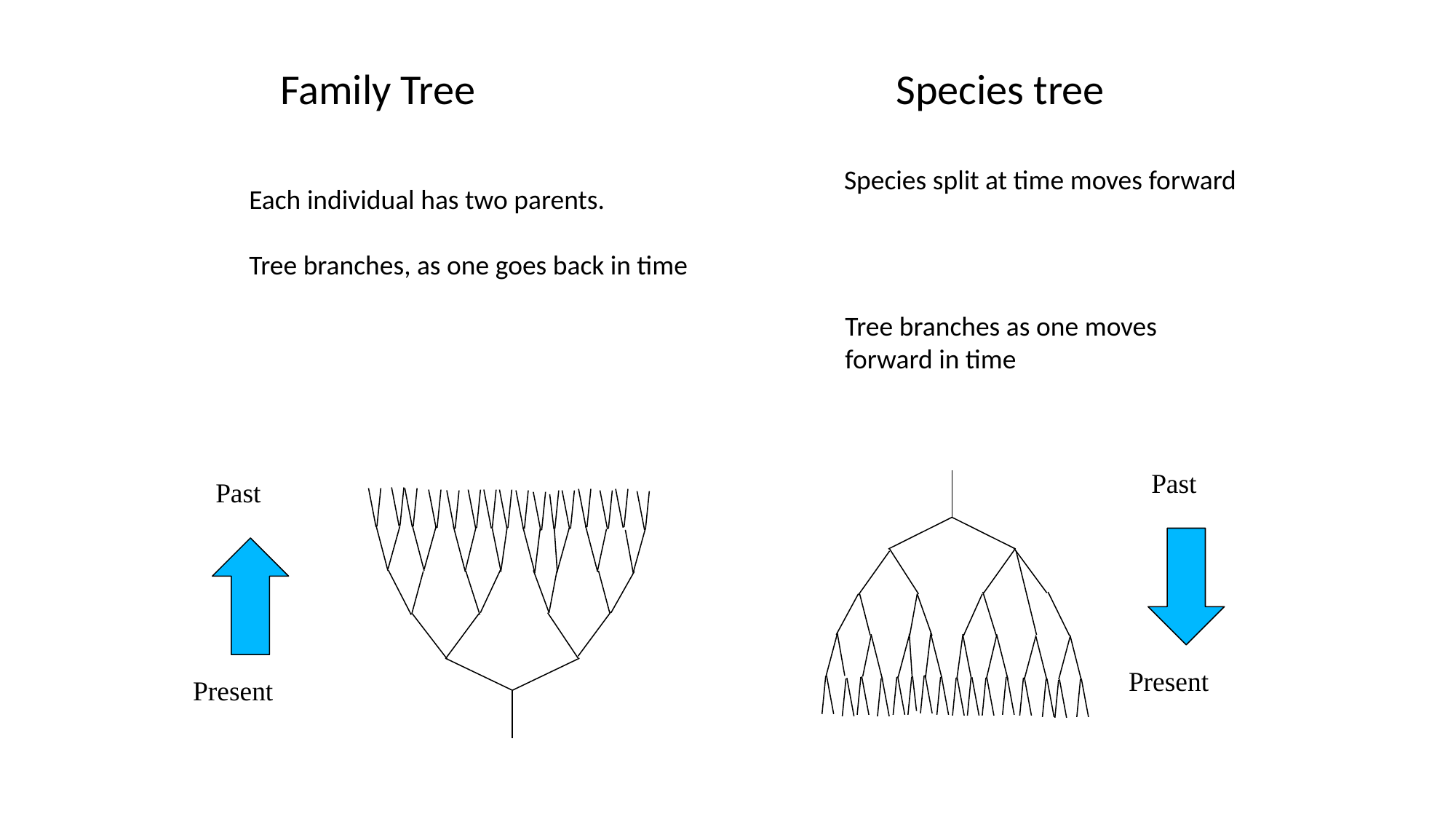

Family Tree
Species tree
Species split at time moves forward
Each individual has two parents.

Tree branches, as one goes back in time

Tree branches as one moves forward in time
Past
Past

Present
Present